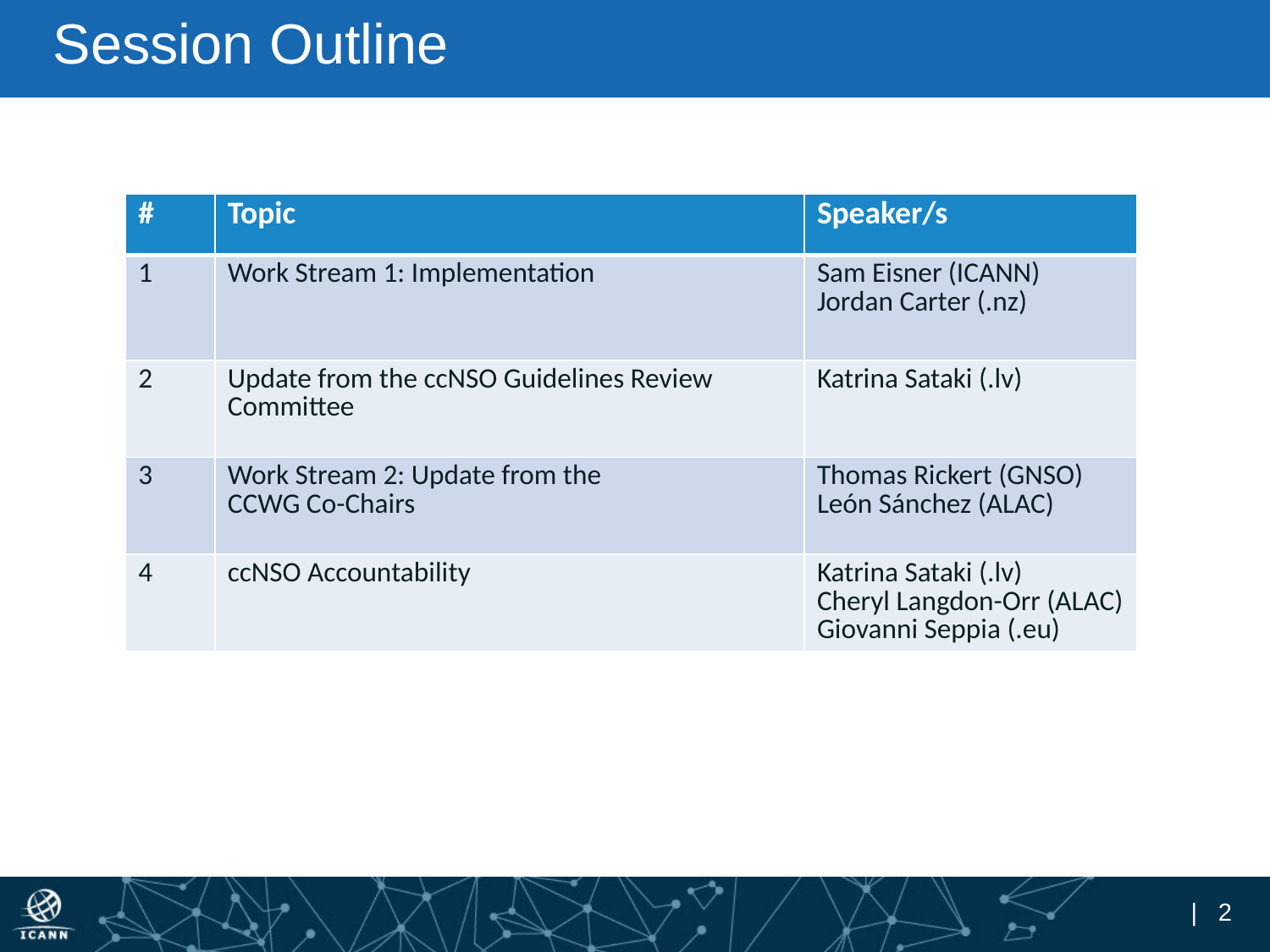

# Session Outline
| # | Topic | Speaker/s |
| --- | --- | --- |
| 1 | Work Stream 1: Implementation | Sam Eisner (ICANN) Jordan Carter (.nz) |
| 2 | Update from the ccNSO Guidelines Review Committee | Katrina Sataki (.lv) |
| 3 | Work Stream 2: Update from the CCWG Co-Chairs | Thomas Rickert (GNSO) León Sánchez (ALAC) |
| 4 | ccNSO Accountability | Katrina Sataki (.lv) Cheryl Langdon-Orr (ALAC) Giovanni Seppia (.eu) |